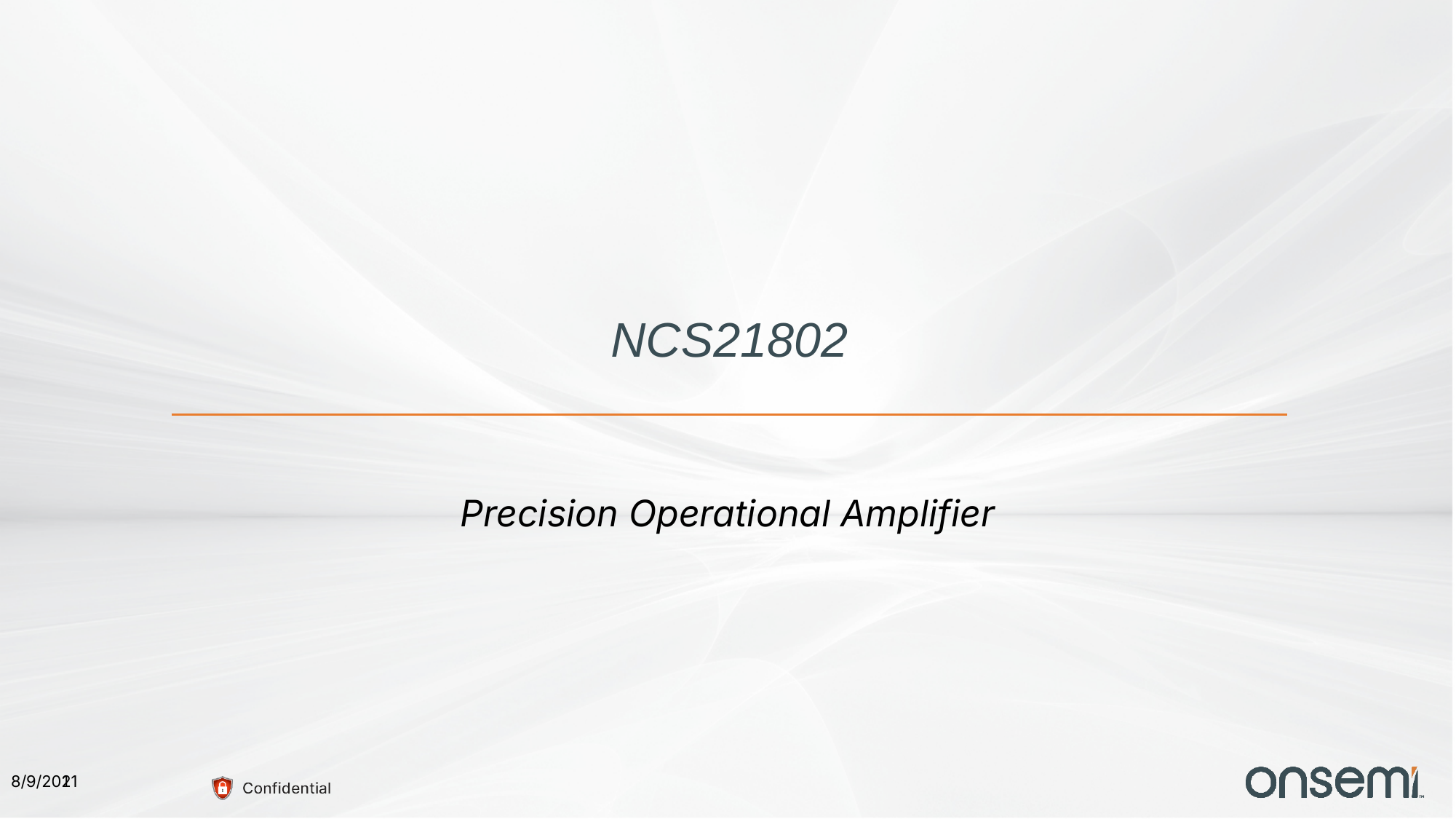

# NCS21802
Precision Operational Amplifier
8/9/2021
1